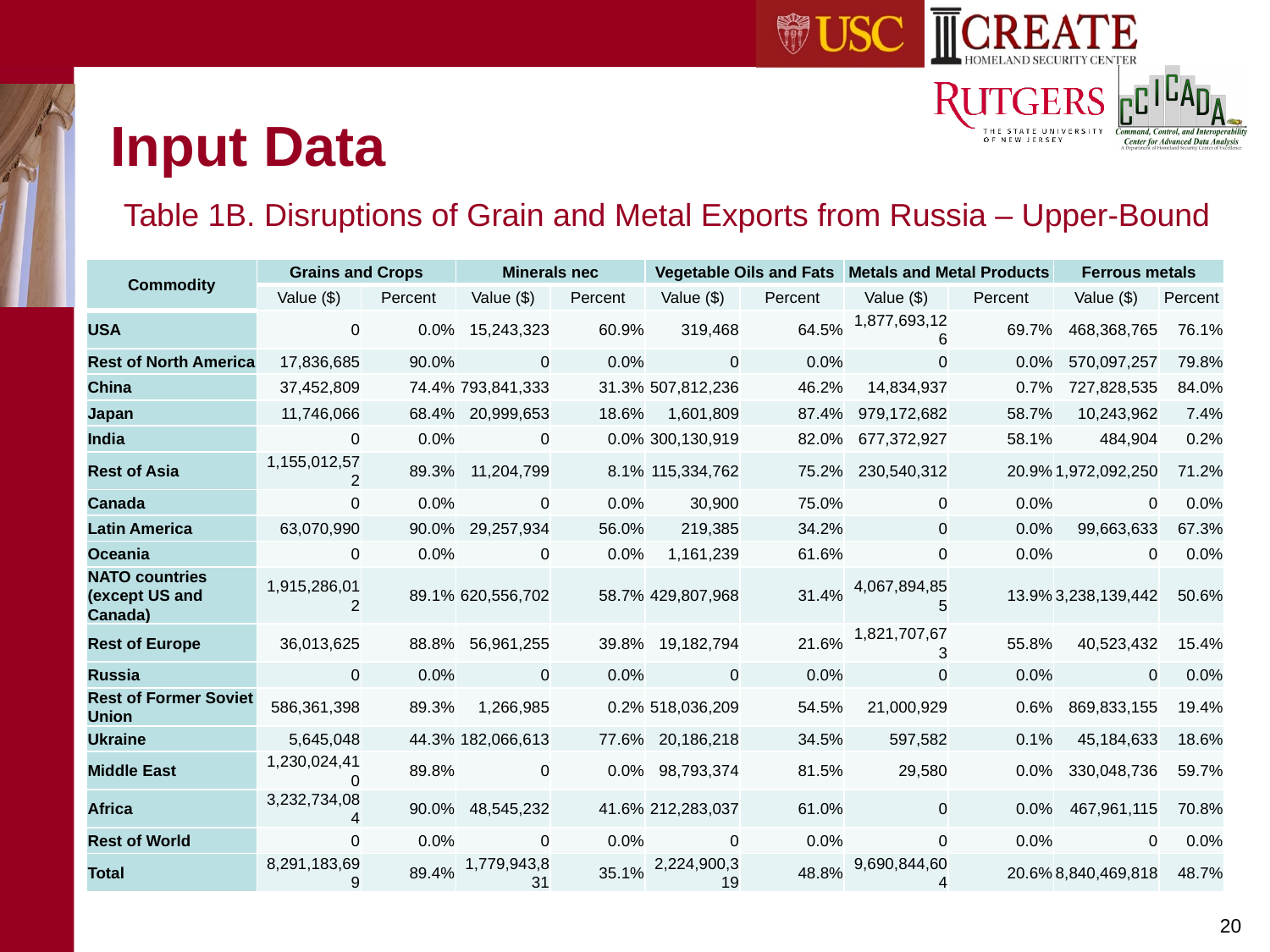

Input Data
# Table 1B. Disruptions of Grain and Metal Exports from Russia – Upper-Bound
| Commodity | Grains and Crops |  | Minerals nec |  | Vegetable Oils and Fats |  | Metals and Metal Products |  | Ferrous metals |  |
| --- | --- | --- | --- | --- | --- | --- | --- | --- | --- | --- |
|  | Value ($) | Percent | Value ($) | Percent | Value ($) | Percent | Value ($) | Percent | Value ($) | Percent |
| USA | 0 | 0.0% | 15,243,323 | 60.9% | 319,468 | 64.5% | 1,877,693,126 | 69.7% | 468,368,765 | 76.1% |
| Rest of North America | 17,836,685 | 90.0% | 0 | 0.0% | 0 | 0.0% | 0 | 0.0% | 570,097,257 | 79.8% |
| China | 37,452,809 | 74.4% | 793,841,333 | 31.3% | 507,812,236 | 46.2% | 14,834,937 | 0.7% | 727,828,535 | 84.0% |
| Japan | 11,746,066 | 68.4% | 20,999,653 | 18.6% | 1,601,809 | 87.4% | 979,172,682 | 58.7% | 10,243,962 | 7.4% |
| India | 0 | 0.0% | 0 | 0.0% | 300,130,919 | 82.0% | 677,372,927 | 58.1% | 484,904 | 0.2% |
| Rest of Asia | 1,155,012,572 | 89.3% | 11,204,799 | 8.1% | 115,334,762 | 75.2% | 230,540,312 | 20.9% | 1,972,092,250 | 71.2% |
| Canada | 0 | 0.0% | 0 | 0.0% | 30,900 | 75.0% | 0 | 0.0% | 0 | 0.0% |
| Latin America | 63,070,990 | 90.0% | 29,257,934 | 56.0% | 219,385 | 34.2% | 0 | 0.0% | 99,663,633 | 67.3% |
| Oceania | 0 | 0.0% | 0 | 0.0% | 1,161,239 | 61.6% | 0 | 0.0% | 0 | 0.0% |
| NATO countries (except US and Canada) | 1,915,286,012 | 89.1% | 620,556,702 | 58.7% | 429,807,968 | 31.4% | 4,067,894,855 | 13.9% | 3,238,139,442 | 50.6% |
| Rest of Europe | 36,013,625 | 88.8% | 56,961,255 | 39.8% | 19,182,794 | 21.6% | 1,821,707,673 | 55.8% | 40,523,432 | 15.4% |
| Russia | 0 | 0.0% | 0 | 0.0% | 0 | 0.0% | 0 | 0.0% | 0 | 0.0% |
| Rest of Former Soviet Union | 586,361,398 | 89.3% | 1,266,985 | 0.2% | 518,036,209 | 54.5% | 21,000,929 | 0.6% | 869,833,155 | 19.4% |
| Ukraine | 5,645,048 | 44.3% | 182,066,613 | 77.6% | 20,186,218 | 34.5% | 597,582 | 0.1% | 45,184,633 | 18.6% |
| Middle East | 1,230,024,410 | 89.8% | 0 | 0.0% | 98,793,374 | 81.5% | 29,580 | 0.0% | 330,048,736 | 59.7% |
| Africa | 3,232,734,084 | 90.0% | 48,545,232 | 41.6% | 212,283,037 | 61.0% | 0 | 0.0% | 467,961,115 | 70.8% |
| Rest of World | 0 | 0.0% | 0 | 0.0% | 0 | 0.0% | 0 | 0.0% | 0 | 0.0% |
| Total | 8,291,183,699 | 89.4% | 1,779,943,831 | 35.1% | 2,224,900,319 | 48.8% | 9,690,844,604 | 20.6% | 8,840,469,818 | 48.7% |